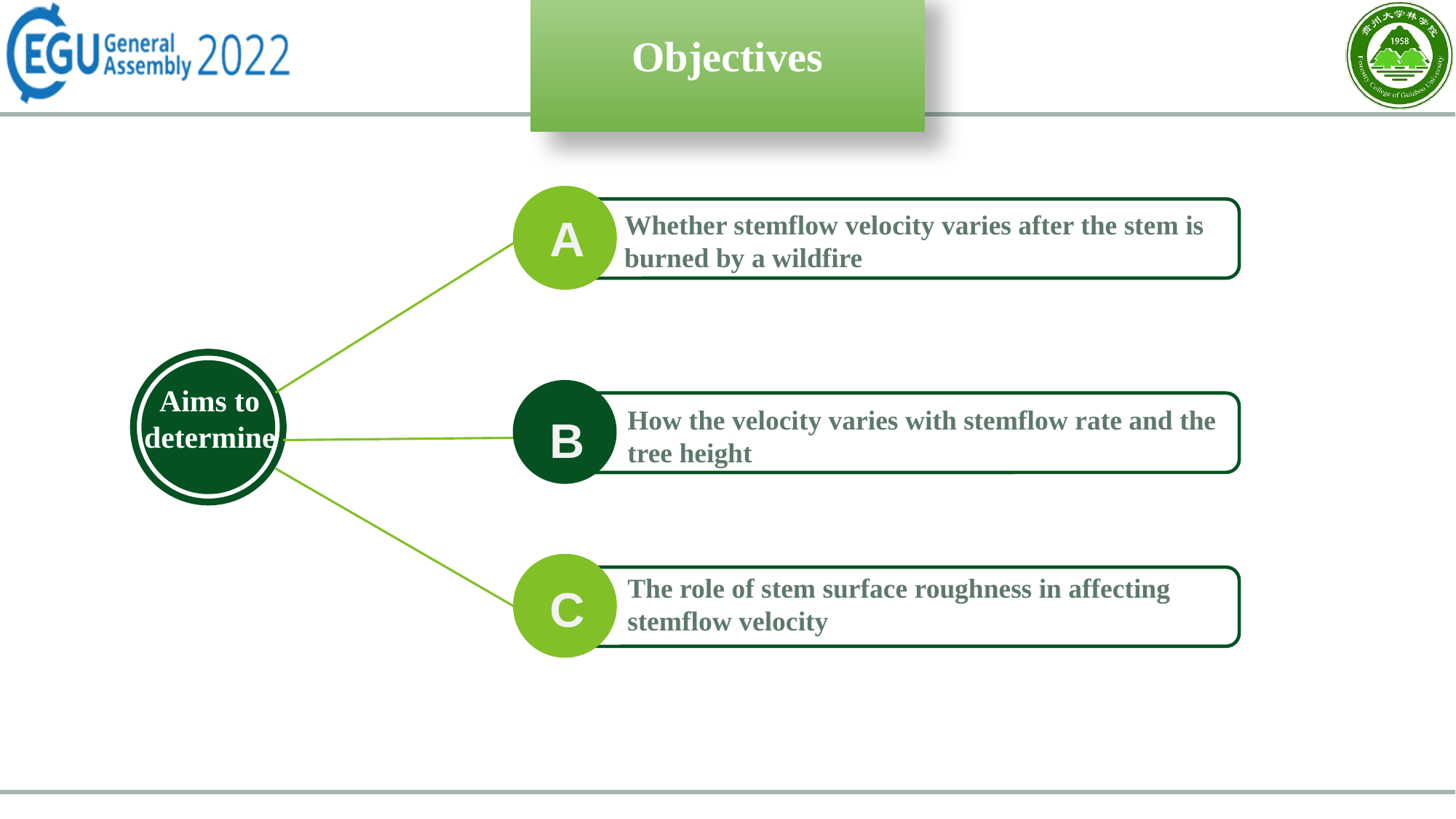

# Objectives

Whether stemflow velocity varies after the stem is burned by a wildfire
A

  Aims to determine

How the velocity varies with stemflow rate and the tree height
B

The role of stem surface roughness in affecting stemflow velocity

C